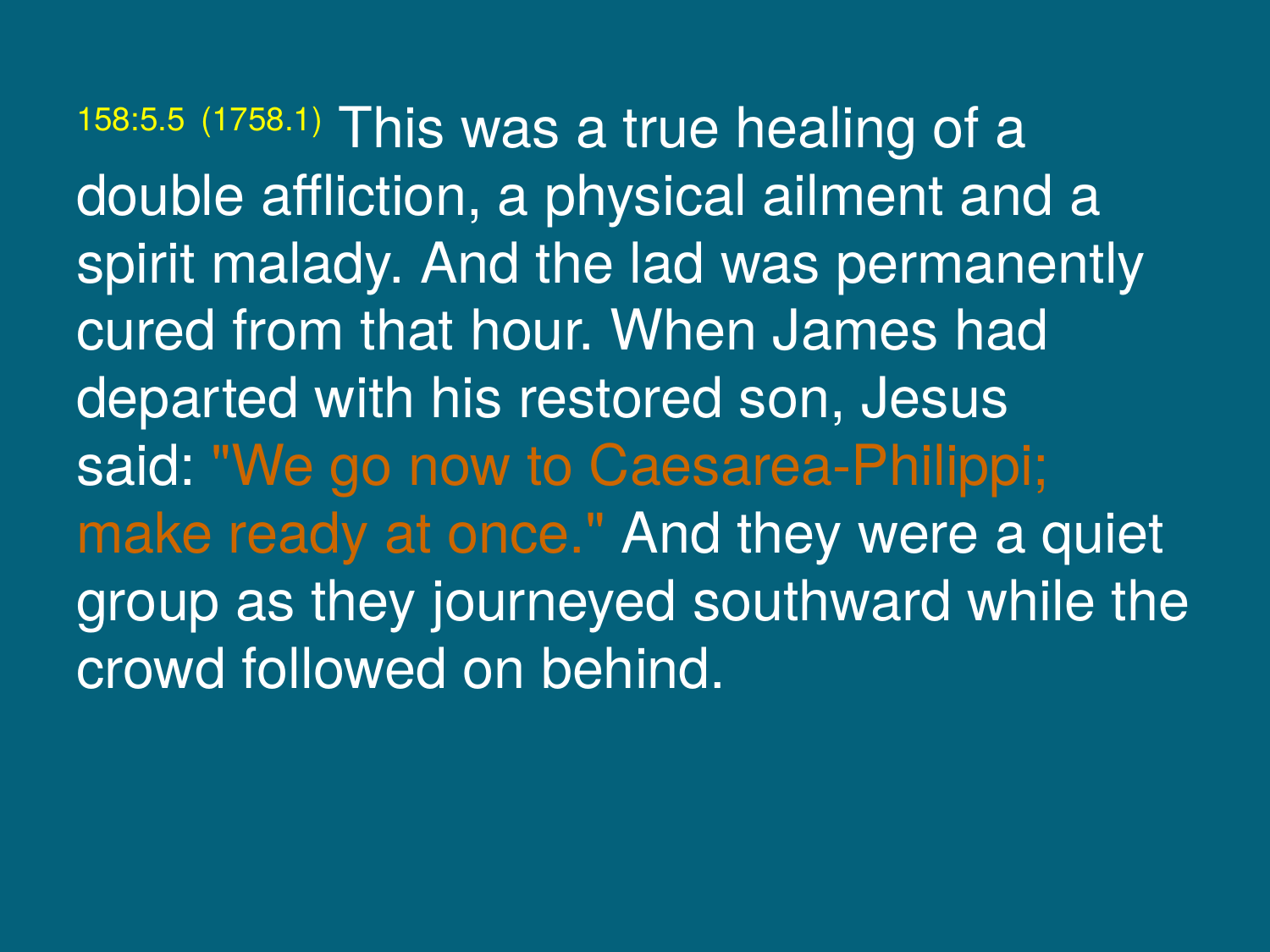

158:5.5 (1758.1) This was a true healing of a double affliction, a physical ailment and a spirit malady. And the lad was permanently cured from that hour. When James had departed with his restored son, Jesus said: "We go now to Caesarea-Philippi; make ready at once." And they were a quiet group as they journeyed southward while the crowd followed on behind.